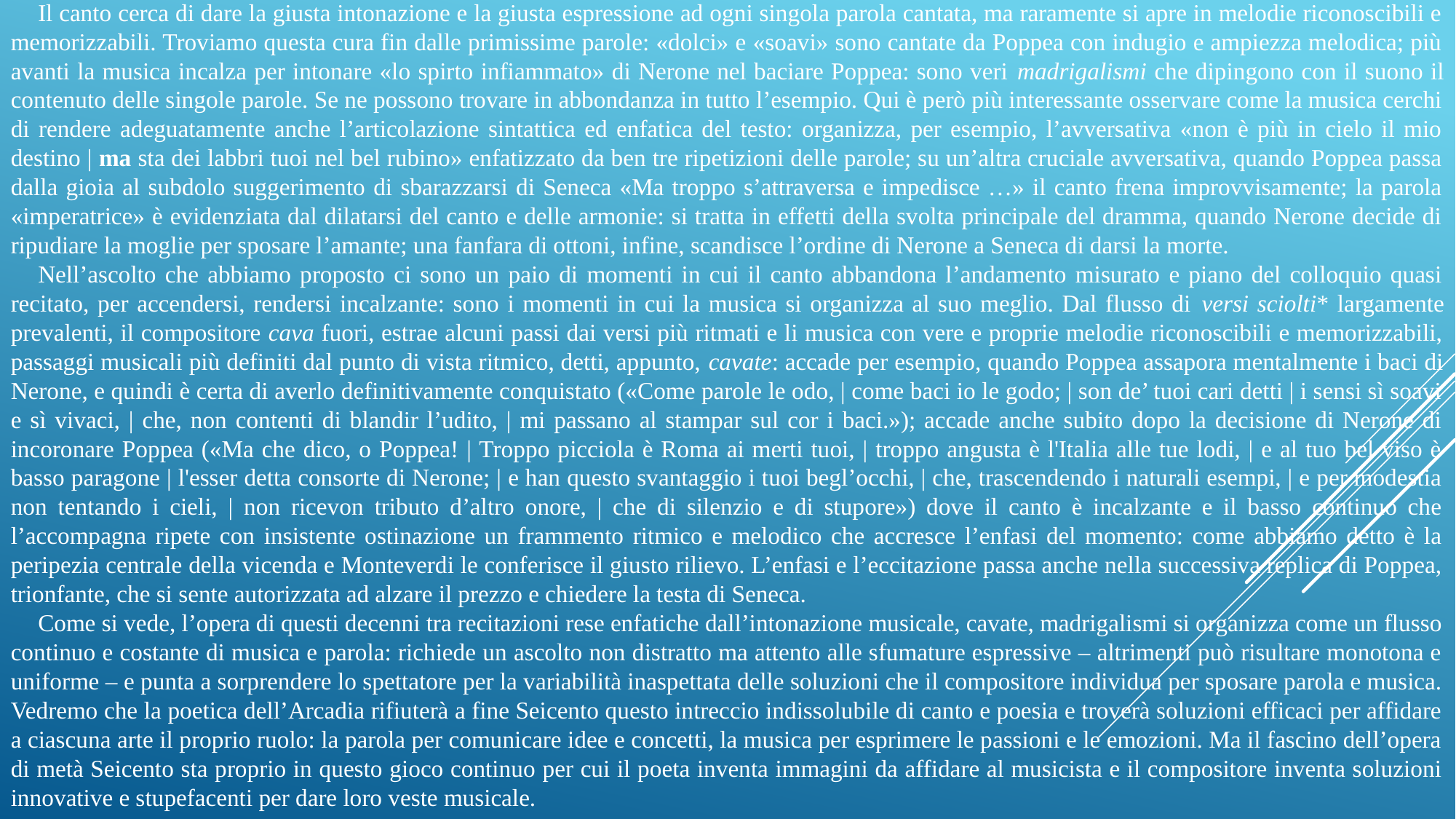

Il canto cerca di dare la giusta intonazione e la giusta espressione ad ogni singola parola cantata, ma raramente si apre in melodie riconoscibili e memorizzabili. Troviamo questa cura fin dalle primissime parole: «dolci» e «soavi» sono cantate da Poppea con indugio e ampiezza melodica; più avanti la musica incalza per intonare «lo spirto infiammato» di Nerone nel baciare Poppea: sono veri madrigalismi che dipingono con il suono il contenuto delle singole parole. Se ne possono trovare in abbondanza in tutto l’esempio. Qui è però più interessante osservare come la musica cerchi di rendere adeguatamente anche l’articolazione sintattica ed enfatica del testo: organizza, per esempio, l’avversativa «non è più in cielo il mio destino | ma sta dei labbri tuoi nel bel rubino» enfatizzato da ben tre ripetizioni delle parole; su un’altra cruciale avversativa, quando Poppea passa dalla gioia al subdolo suggerimento di sbarazzarsi di Seneca «Ma troppo s’attraversa e impedisce …» il canto frena improvvisamente; la parola «imperatrice» è evidenziata dal dilatarsi del canto e delle armonie: si tratta in effetti della svolta principale del dramma, quando Nerone decide di ripudiare la moglie per sposare l’amante; una fanfara di ottoni, infine, scandisce l’ordine di Nerone a Seneca di darsi la morte.
Nell’ascolto che abbiamo proposto ci sono un paio di momenti in cui il canto abbandona l’andamento misurato e piano del colloquio quasi recitato, per accendersi, rendersi incalzante: sono i momenti in cui la musica si organizza al suo meglio. Dal flusso di versi sciolti* largamente prevalenti, il compositore cava fuori, estrae alcuni passi dai versi più ritmati e li musica con vere e proprie melodie riconoscibili e memorizzabili, passaggi musicali più definiti dal punto di vista ritmico, detti, appunto, cavate: accade per esempio, quando Poppea assapora mentalmente i baci di Nerone, e quindi è certa di averlo definitivamente conquistato («Come parole le odo, | come baci io le godo; | son de’ tuoi cari detti | i sensi sì soavi e sì vivaci, | che, non contenti di blandir l’udito, | mi passano al stampar sul cor i baci.»); accade anche subito dopo la decisione di Nerone di incoronare Poppea («Ma che dico, o Poppea! | Troppo picciola è Roma ai merti tuoi, | troppo angusta è l'Italia alle tue lodi, | e al tuo bel viso è basso paragone | l'esser detta consorte di Nerone; | e han questo svantaggio i tuoi begl’occhi, | che, trascendendo i naturali esempi, | e per modestia non tentando i cieli, | non ricevon tributo d’altro onore, | che di silenzio e di stupore») dove il canto è incalzante e il basso continuo che l’accompagna ripete con insistente ostinazione un frammento ritmico e melodico che accresce l’enfasi del momento: come abbiamo detto è la peripezia centrale della vicenda e Monteverdi le conferisce il giusto rilievo. L’enfasi e l’eccitazione passa anche nella successiva replica di Poppea, trionfante, che si sente autorizzata ad alzare il prezzo e chiedere la testa di Seneca.
Come si vede, l’opera di questi decenni tra recitazioni rese enfatiche dall’intonazione musicale, cavate, madrigalismi si organizza come un flusso continuo e costante di musica e parola: richiede un ascolto non distratto ma attento alle sfumature espressive – altrimenti può risultare monotona e uniforme – e punta a sorprendere lo spettatore per la variabilità inaspettata delle soluzioni che il compositore individua per sposare parola e musica. Vedremo che la poetica dell’Arcadia rifiuterà a fine Seicento questo intreccio indissolubile di canto e poesia e troverà soluzioni efficaci per affidare a ciascuna arte il proprio ruolo: la parola per comunicare idee e concetti, la musica per esprimere le passioni e le emozioni. Ma il fascino dell’opera di metà Seicento sta proprio in questo gioco continuo per cui il poeta inventa immagini da affidare al musicista e il compositore inventa soluzioni innovative e stupefacenti per dare loro veste musicale.